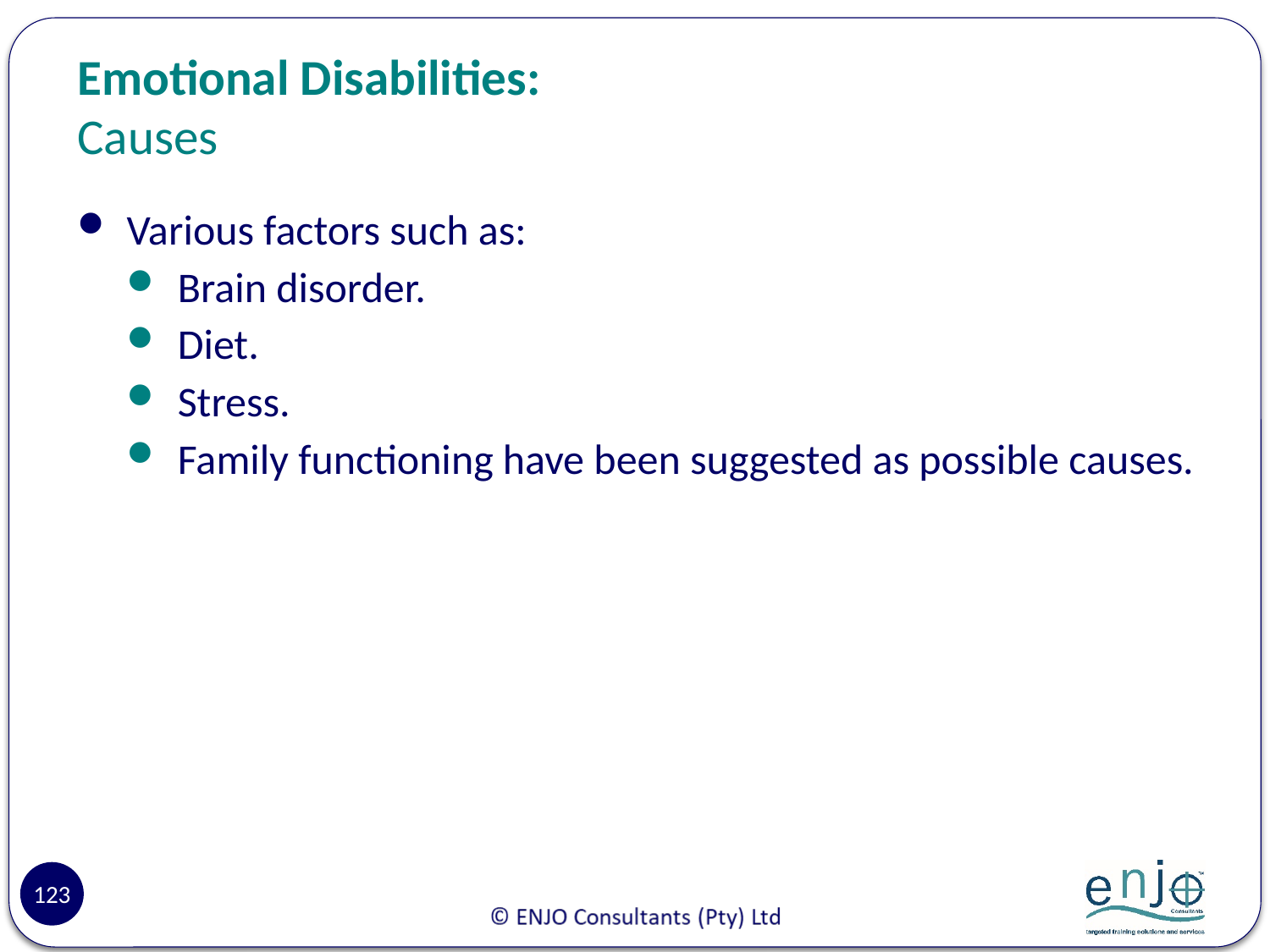

# Emotional Disabilities: Causes
Various factors such as:
Brain disorder.
Diet.
Stress.
Family functioning have been suggested as possible causes.

123